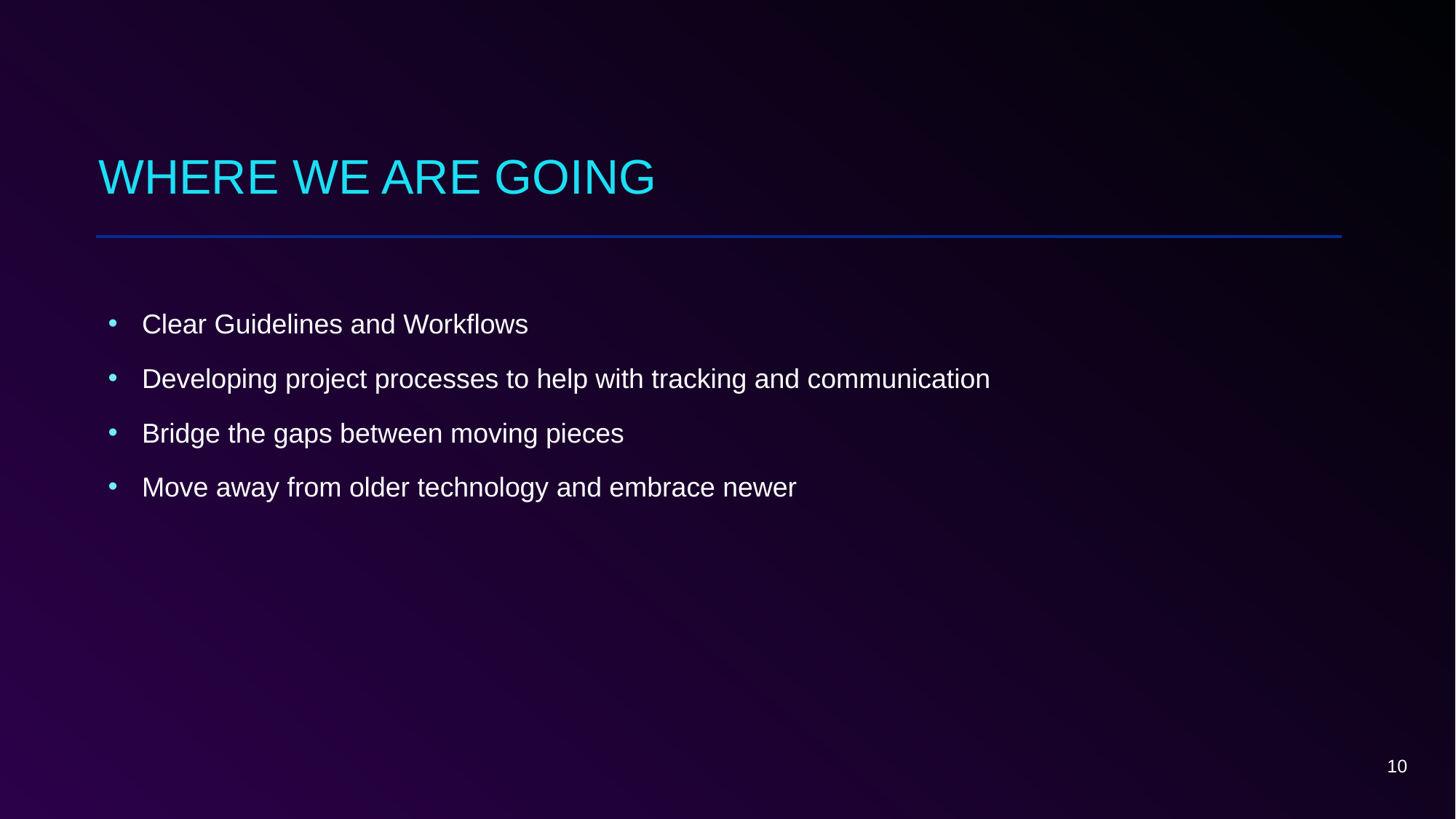

# Where we are going
Clear Guidelines and Workflows
Developing project processes to help with tracking and communication
Bridge the gaps between moving pieces
Move away from older technology and embrace newer

10